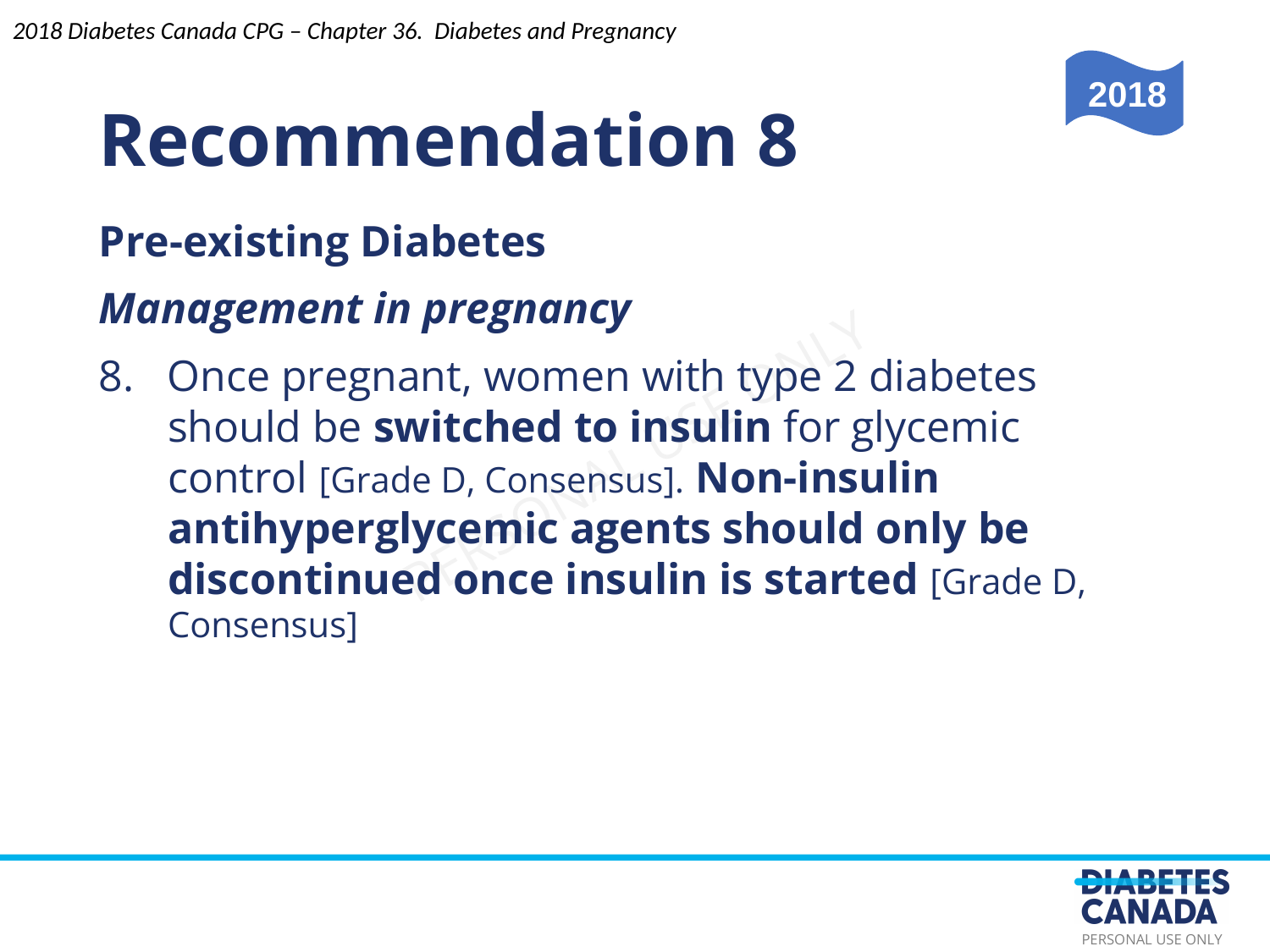

Recommendation 8
2018 Diabetes Canada CPG – Chapter 36.  Diabetes and Pregnancy
2018
Pre-existing Diabetes
Management in pregnancy
8.   Once pregnant, women with type 2 diabetes should be switched to insulin for glycemic control [Grade D, Consensus]. Non-insulin antihyperglycemic agents should only be discontinued once insulin is started [Grade D, Consensus]